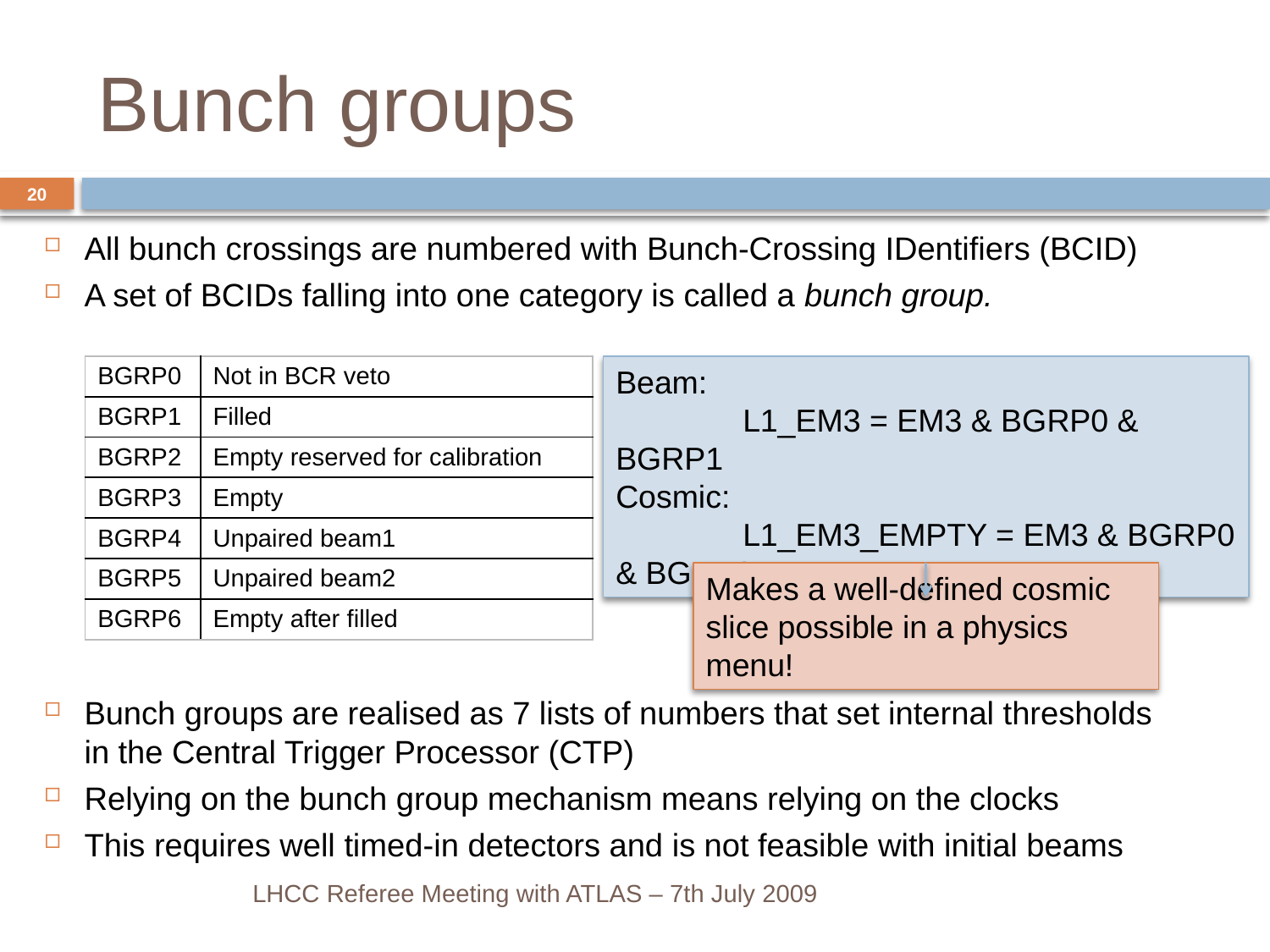

# Bunch groups
20
All bunch crossings are numbered with Bunch-Crossing IDentifiers (BCID)
A set of BCIDs falling into one category is called a bunch group.

Bunch groups are realised as 7 lists of numbers that set internal thresholds in the Central Trigger Processor (CTP)
Relying on the bunch group mechanism means relying on the clocks
This requires well timed-in detectors and is not feasible with initial beams
| BGRP0 | Not in BCR veto |
| --- | --- |
| BGRP1 | Filled |
| BGRP2 | Empty reserved for calibration |
| BGRP3 | Empty |
| BGRP4 | Unpaired beam1 |
| BGRP5 | Unpaired beam2 |
| BGRP6 | Empty after filled |
Beam:
	L1_EM3 = EM3 & BGRP0 & BGRP1
Cosmic:
	L1_EM3_EMPTY = EM3 & BGRP0 & BGRP3
Makes a well-defined cosmic slice possible in a physics menu!
LHCC Referee Meeting with ATLAS – 7th July 2009